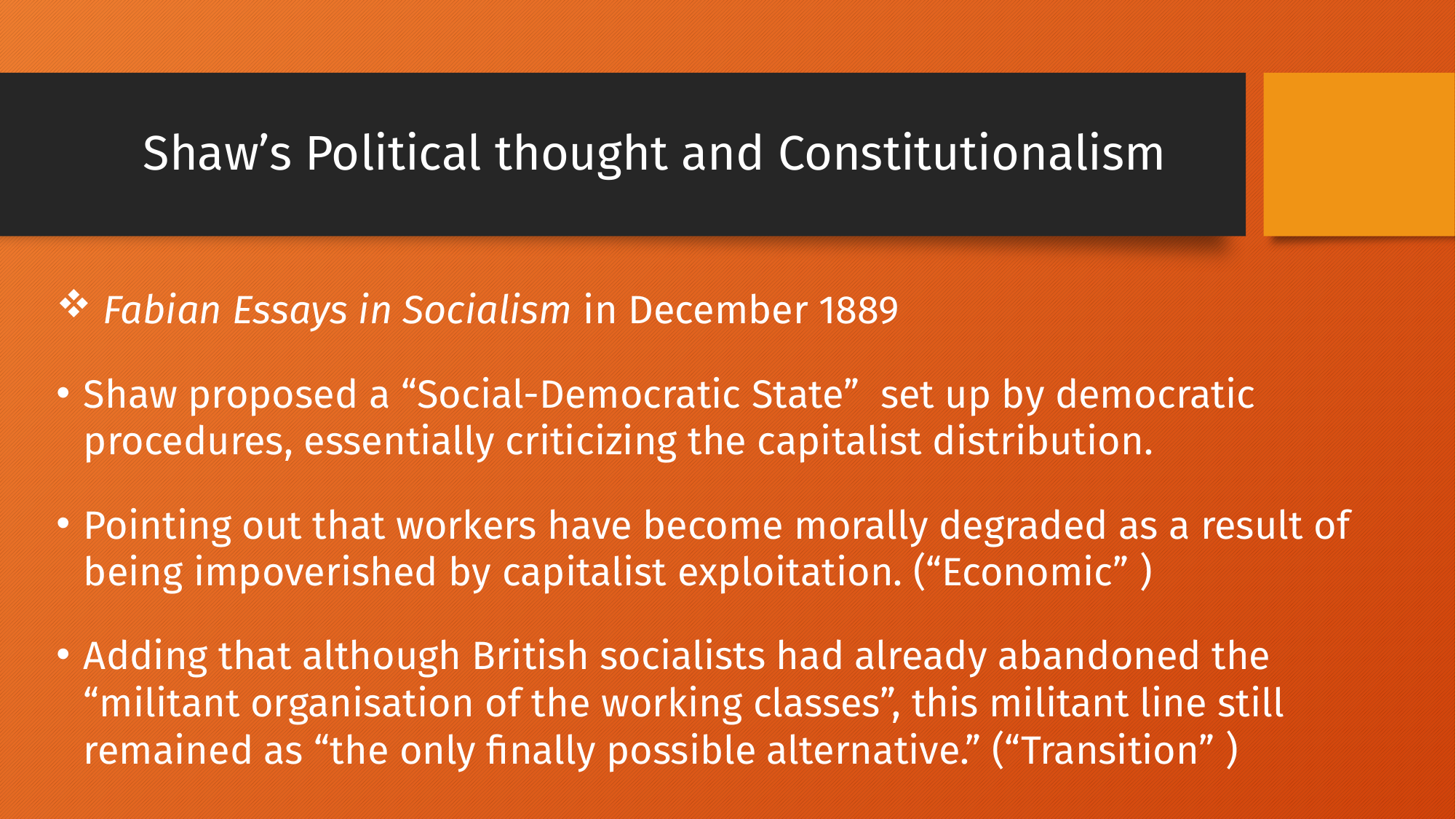

# Shaw’s Political thought and Constitutionalism
 Fabian Essays in Socialism in December 1889
Shaw proposed a “Social-Democratic State”  set up by democratic procedures, essentially criticizing the capitalist distribution.
Pointing out that workers have become morally degraded as a result of being impoverished by capitalist exploitation. (“Economic” )
Adding that although British socialists had already abandoned the “militant organisation of the working classes”, this militant line still remained as “the only finally possible alternative.” (“Transition” )